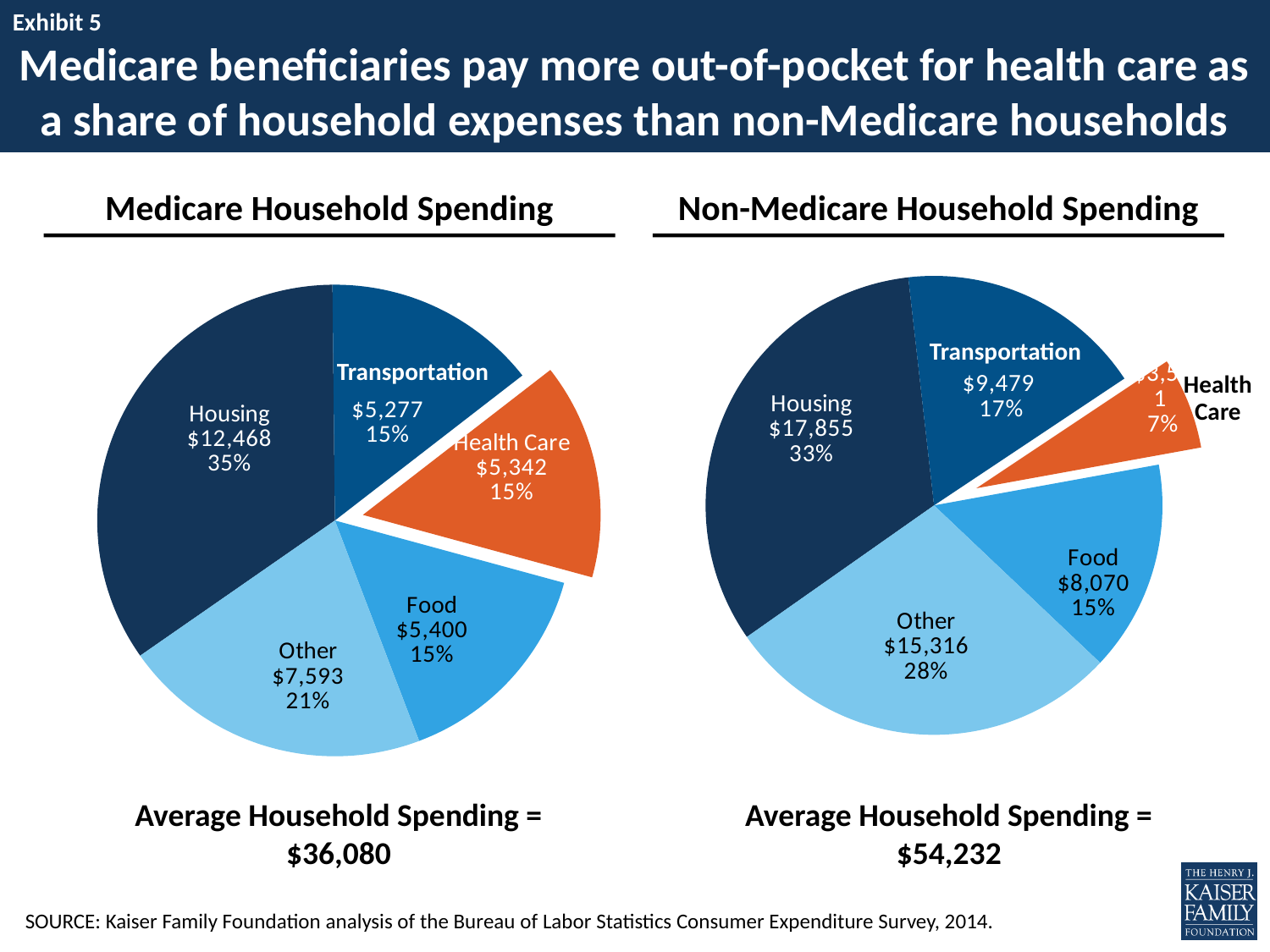

Exhibit 5
# Medicare beneficiaries pay more out-of-pocket for health care as a share of household expenses than non-Medicare households

### Chart

| Category | Non-Medicare |
|---|---|
| Housing | 17855.0 |
| Transportation | 9479.0 |
| Health Care | 3511.0 |
| Food | 8070.0 |
| Other | 15316.0 |

### Chart

| Category | Medicare |
|---|---|
| Housing | 12468.0 |
| Transportation | 5277.0 |
| Health Care | 5342.0 |
| Food | 5400.0 |
| Other | 7593.0 |
Medicare Household Spending
Non-Medicare Household Spending

Transportation
Transportation
Health Care
Average Household Spending = $36,080
Average Household Spending = $54,232
SOURCE: Kaiser Family Foundation analysis of the Bureau of Labor Statistics Consumer Expenditure Survey, 2014.